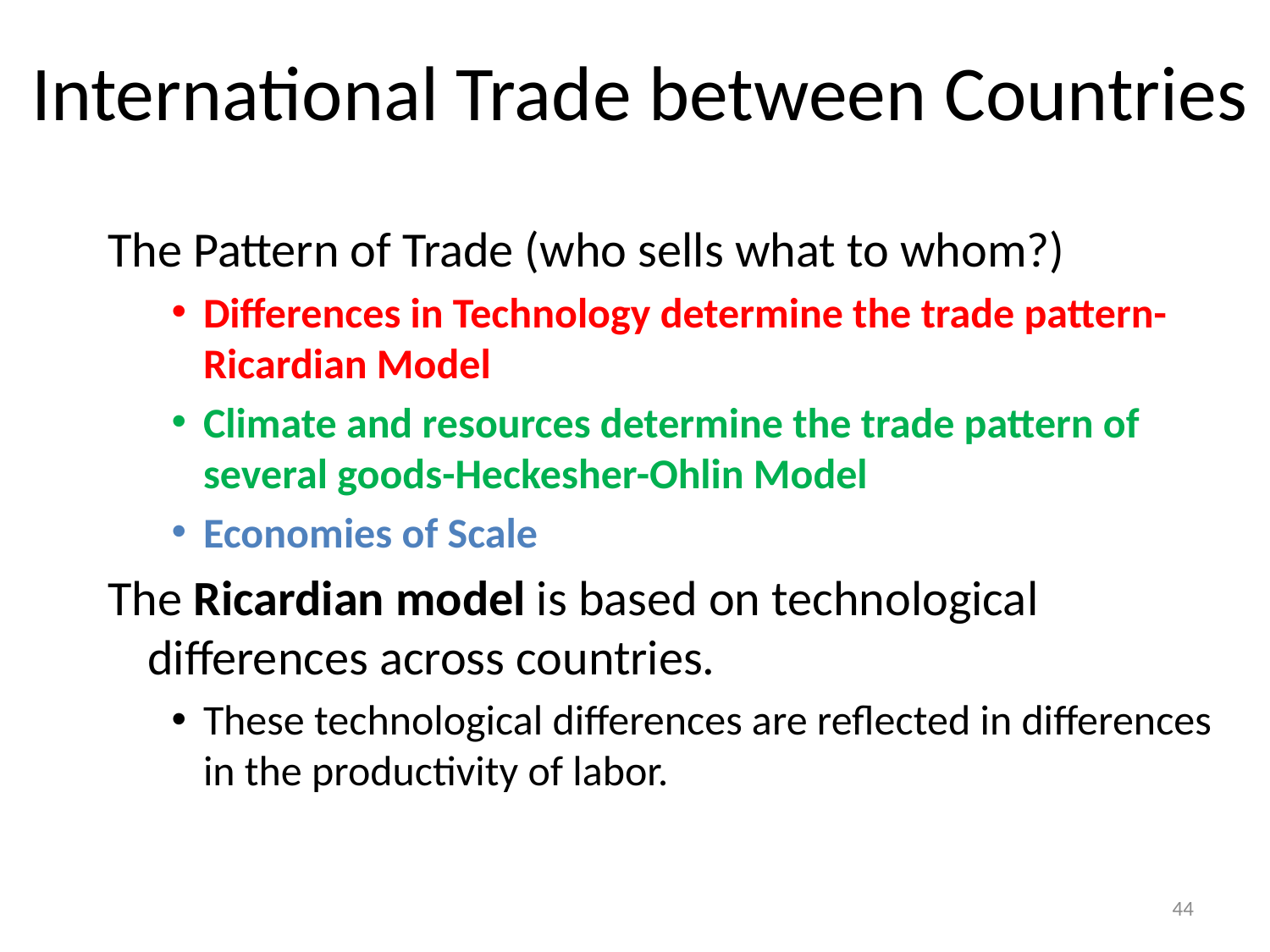

# International Trade between Countries
The Pattern of Trade (who sells what to whom?)
Differences in Technology determine the trade pattern-Ricardian Model
Climate and resources determine the trade pattern of several goods-Heckesher-Ohlin Model
Economies of Scale
The Ricardian model is based on technological differences across countries.
These technological differences are reflected in differences in the productivity of labor.

44